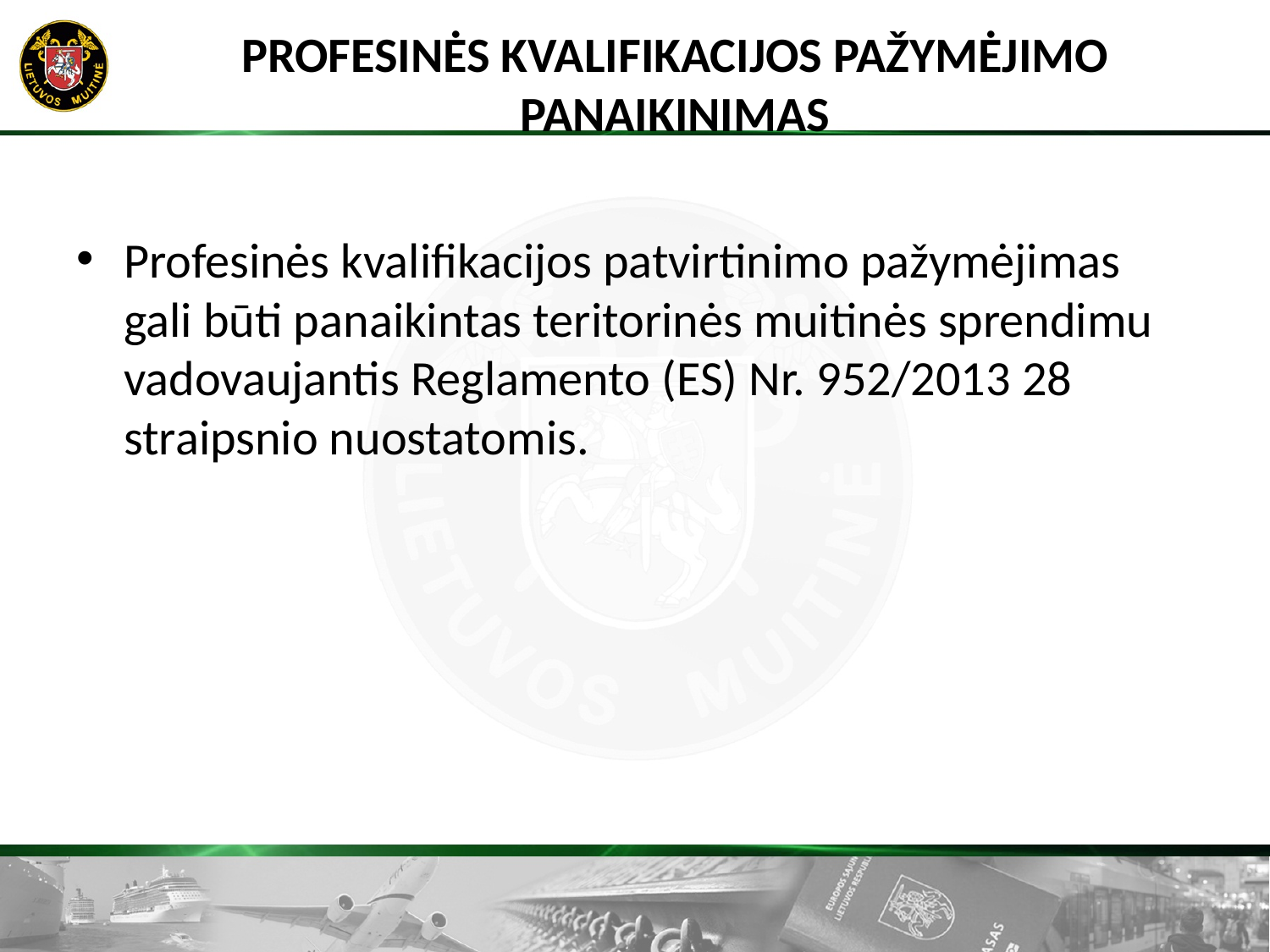

# PROFESINĖS KVALIFIKACIJOS PAŽYMĖJIMO PANAIKINIMAS
Profesinės kvalifikacijos patvirtinimo pažymėjimas gali būti panaikintas teritorinės muitinės sprendimu vadovaujantis Reglamento (ES) Nr. 952/2013 28 straipsnio nuostatomis.